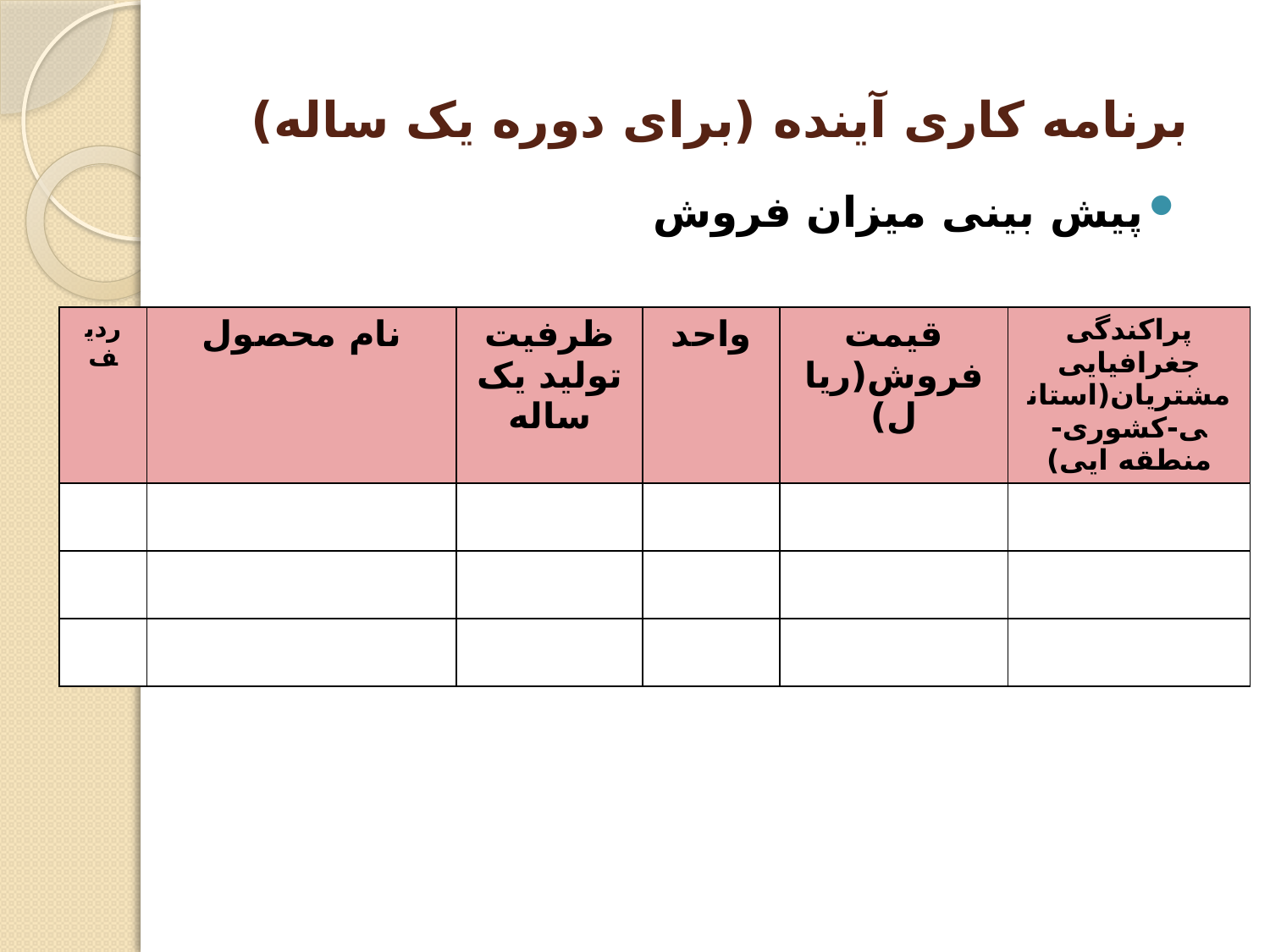

# برنامه کاری آینده (برای دوره یک ساله)
پیش بینی میزان فروش

| ردیف | نام محصول | ظرفیت تولید یک ساله | واحد | قیمت فروش(ریال) | پراکندگی جغرافیایی مشتریان(استانی-کشوری-منطقه ایی) |
| --- | --- | --- | --- | --- | --- |
|  |  |  |  |  |  |
|  |  |  |  |  |  |
|  |  |  |  |  |  |